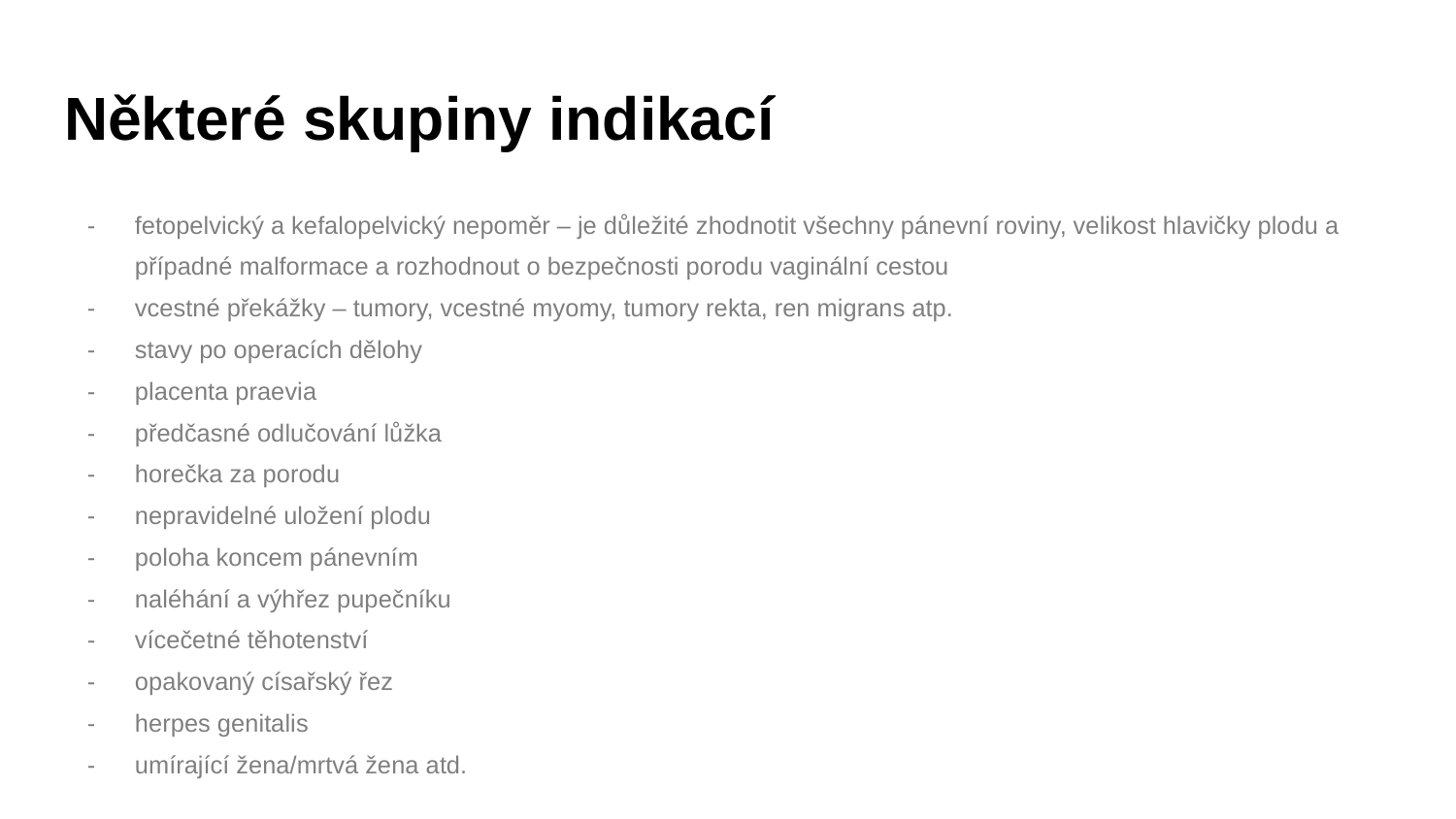

# Některé skupiny indikací
fetopelvický a kefalopelvický nepoměr – je důležité zhodnotit všechny pánevní roviny, velikost hlavičky plodu a případné malformace a rozhodnout o bezpečnosti porodu vaginální cestou
vcestné překážky – tumory, vcestné myomy, tumory rekta, ren migrans atp.
stavy po operacích dělohy
placenta praevia
předčasné odlučování lůžka
horečka za porodu
nepravidelné uložení plodu
poloha koncem pánevním
naléhání a výhřez pupečníku
vícečetné těhotenství
opakovaný císařský řez
herpes genitalis
umírající žena/mrtvá žena atd.